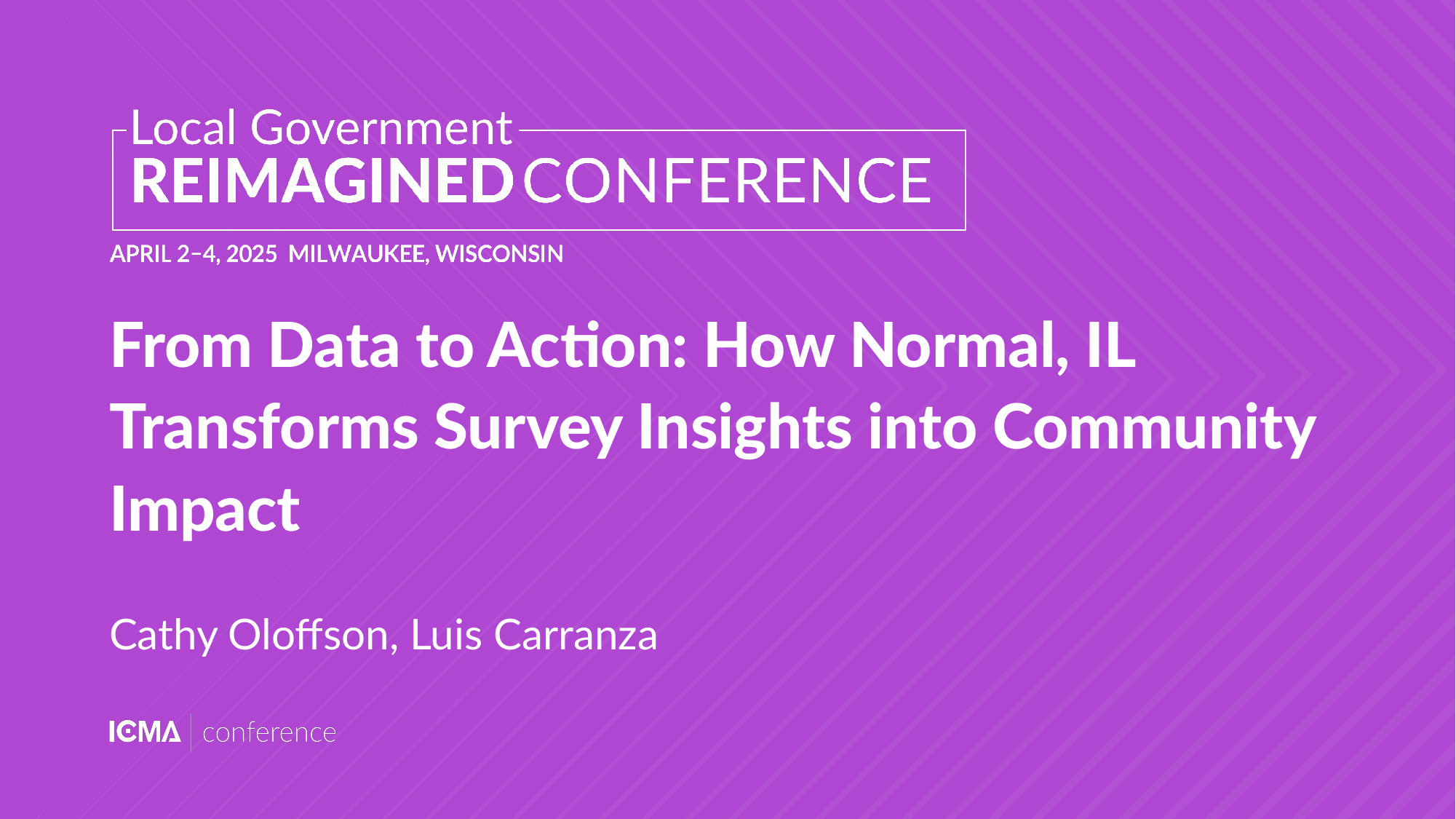

# From Data to Action: How Normal, IL Transforms Survey Insights into Community Impact
Cathy Oloffson, Luis Carranza